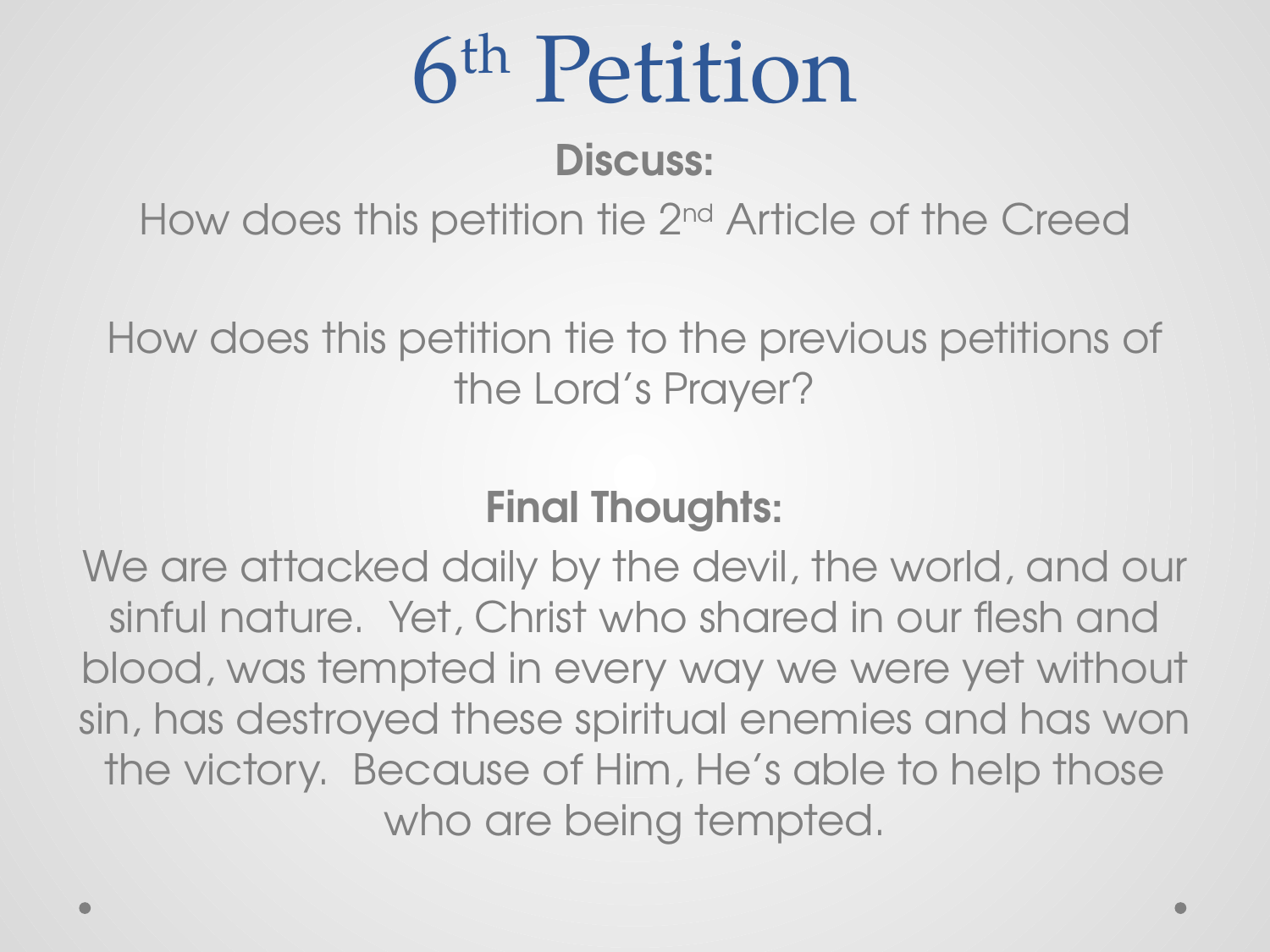

# 6th Petition
Discuss:
How does this petition tie 2nd Article of the Creed

How does this petition tie to the previous petitions of the Lord’s Prayer?

Final Thoughts:
We are attacked daily by the devil, the world, and our sinful nature.  Yet, Christ who shared in our flesh and blood, was tempted in every way we were yet without sin, has destroyed these spiritual enemies and has won the victory.  Because of Him, He’s able to help those who are being tempted.